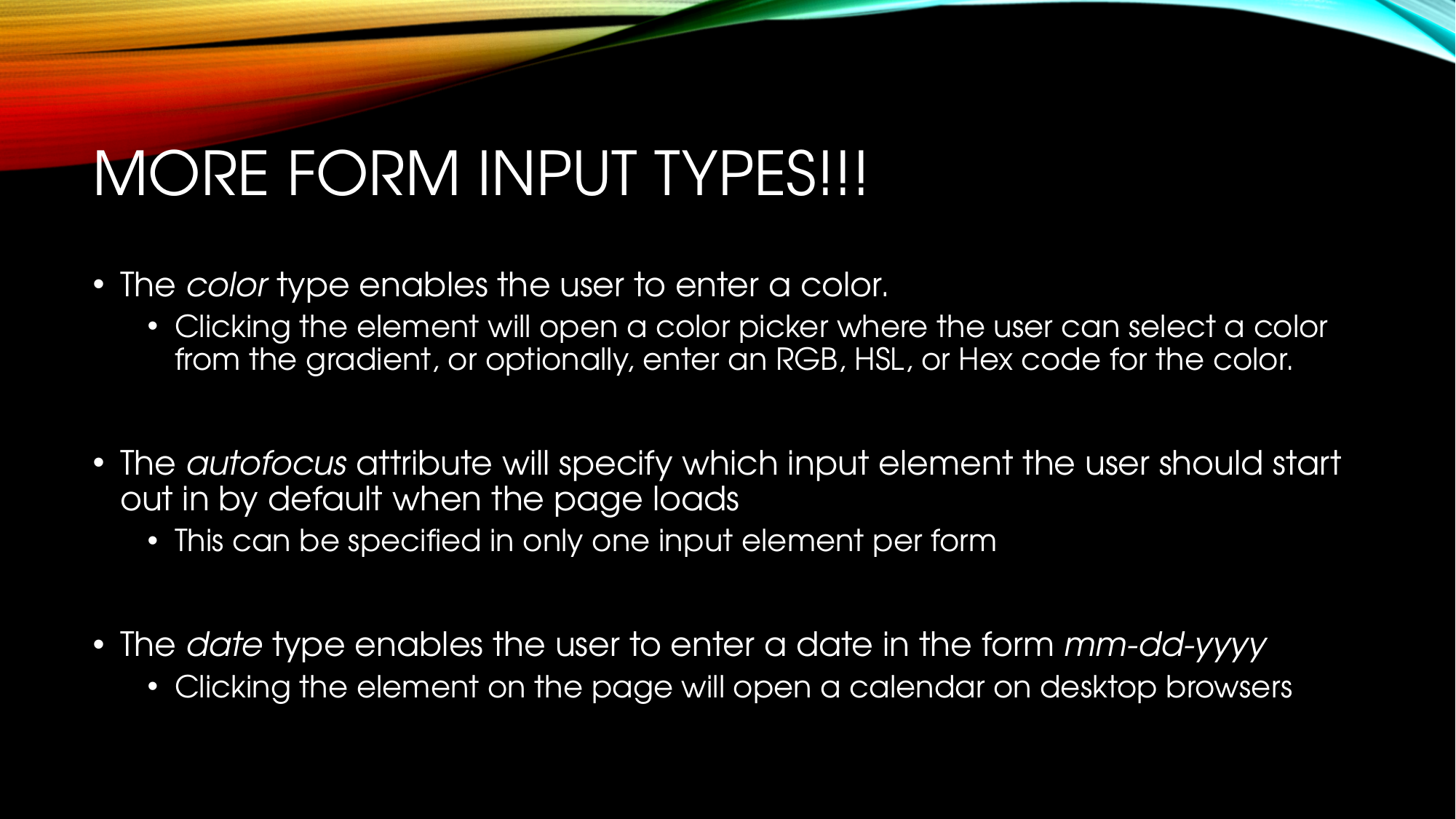

# MORE FORM INPUT TYPES!!!
The color type enables the user to enter a color.
Clicking the element will open a color picker where the user can select a color from the gradient, or optionally, enter an RGB, HSL, or Hex code for the color.

The autofocus attribute will specify which input element the user should start out in by default when the page loads
This can be specified in only one input element per form

The date type enables the user to enter a date in the form mm-dd-yyyy
Clicking the element on the page will open a calendar on desktop browsers